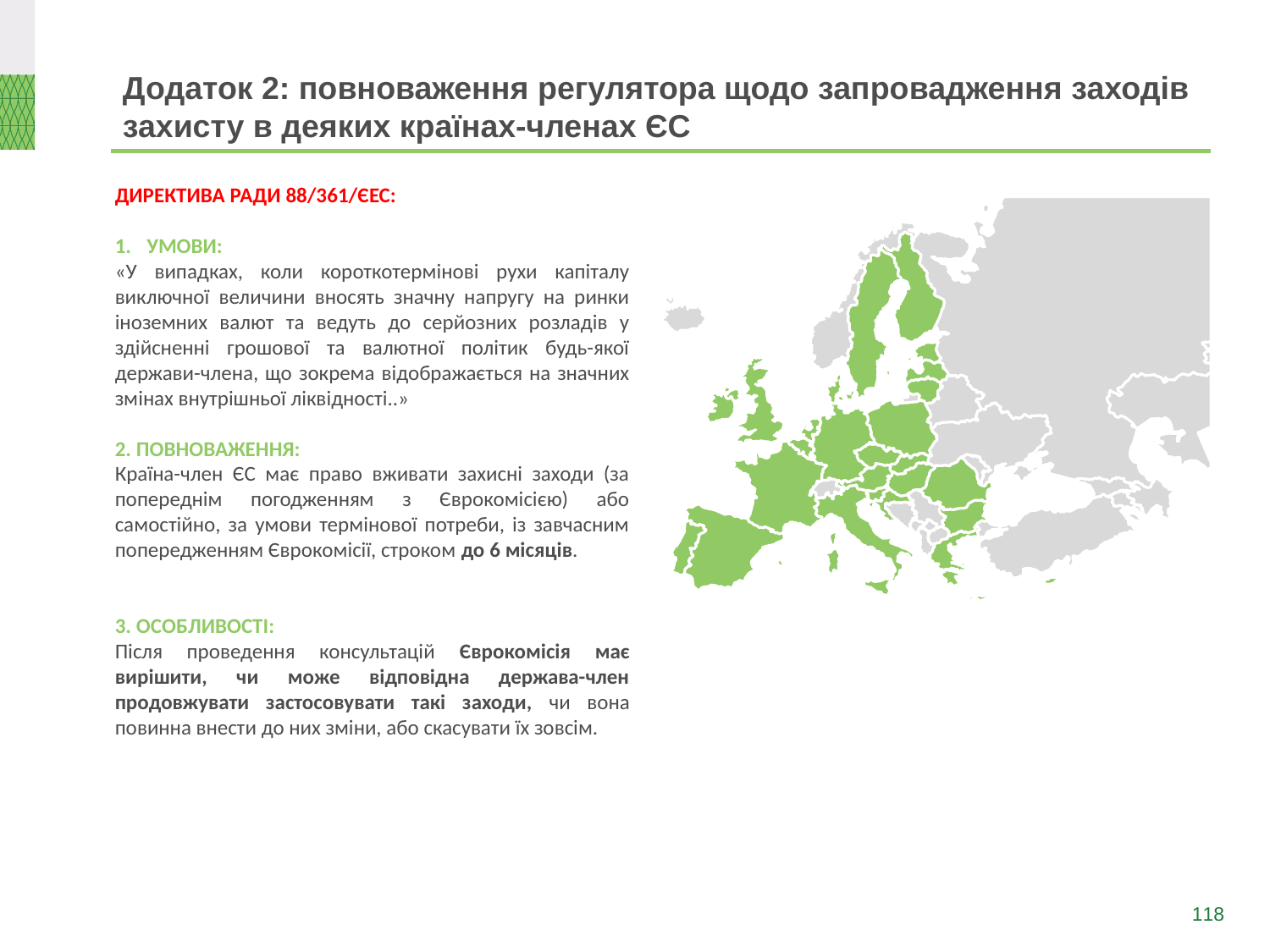

# Додаток 2: повноваження регулятора щодо запровадження заходів захисту в деяких країнах-членах ЄС
ДИРЕКТИВА РАДИ 88/361/ЄЕС:

УМОВИ:
«У випадках, коли короткотермінові рухи капіталу виключної величини вносять значну напругу на ринки іноземних валют та ведуть до серйозних розладів у здійсненні грошової та валютної політик будь-якої держави-члена, що зокрема відображається на значних змінах внутрішньої ліквідності..»

2. ПОВНОВАЖЕННЯ:
Країна-член ЄС має право вживати захисні заходи (за попереднім погодженням з Єврокомісією) або самостійно, за умови термінової потреби, із завчасним попередженням Єврокомісії, строком до 6 місяців.

3. ОСОБЛИВОСТІ:
Після проведення консультацій Єврокомісія має вирішити, чи може відповідна держава-член продовжувати застосовувати такі заходи, чи вона повинна внести до них зміни, або скасувати їх зовсім.

118